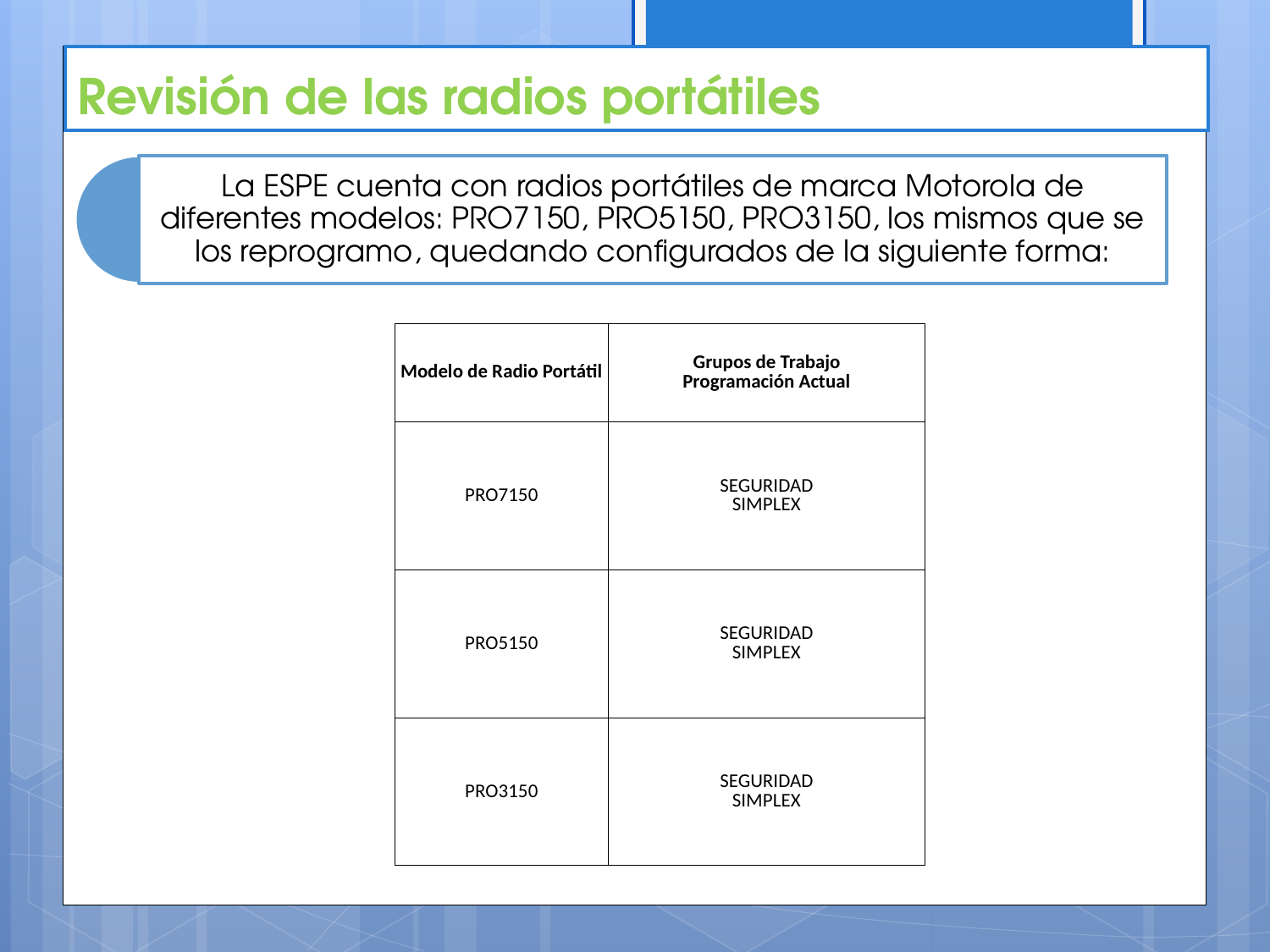

Revisión de las radios portátiles
La ESPE cuenta con radios portátiles de marca Motorola de diferentes modelos: PRO7150, PRO5150, PRO3150, los mismos que se los reprogramo, quedando configurados de la siguiente forma:
| Modelo de Radio Portátil | Grupos de Trabajo Programación Actual |
| --- | --- |
| PRO7150 | SEGURIDAD SIMPLEX |
| PRO5150 | SEGURIDAD SIMPLEX |
| PRO3150 | SEGURIDAD SIMPLEX |